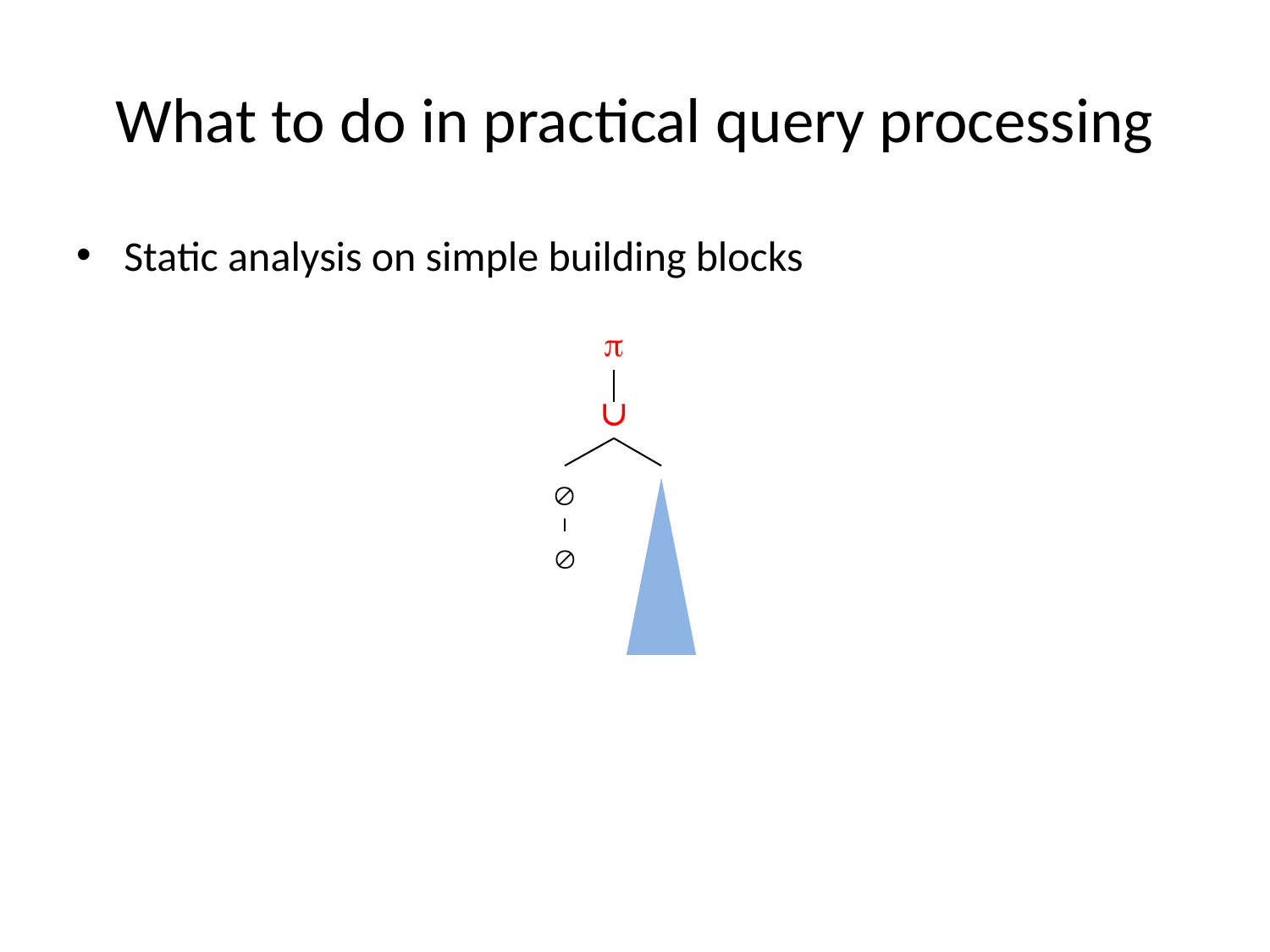

# What to do in practical query processing
Static analysis on simple building blocks
π
∪
π
∅

∅